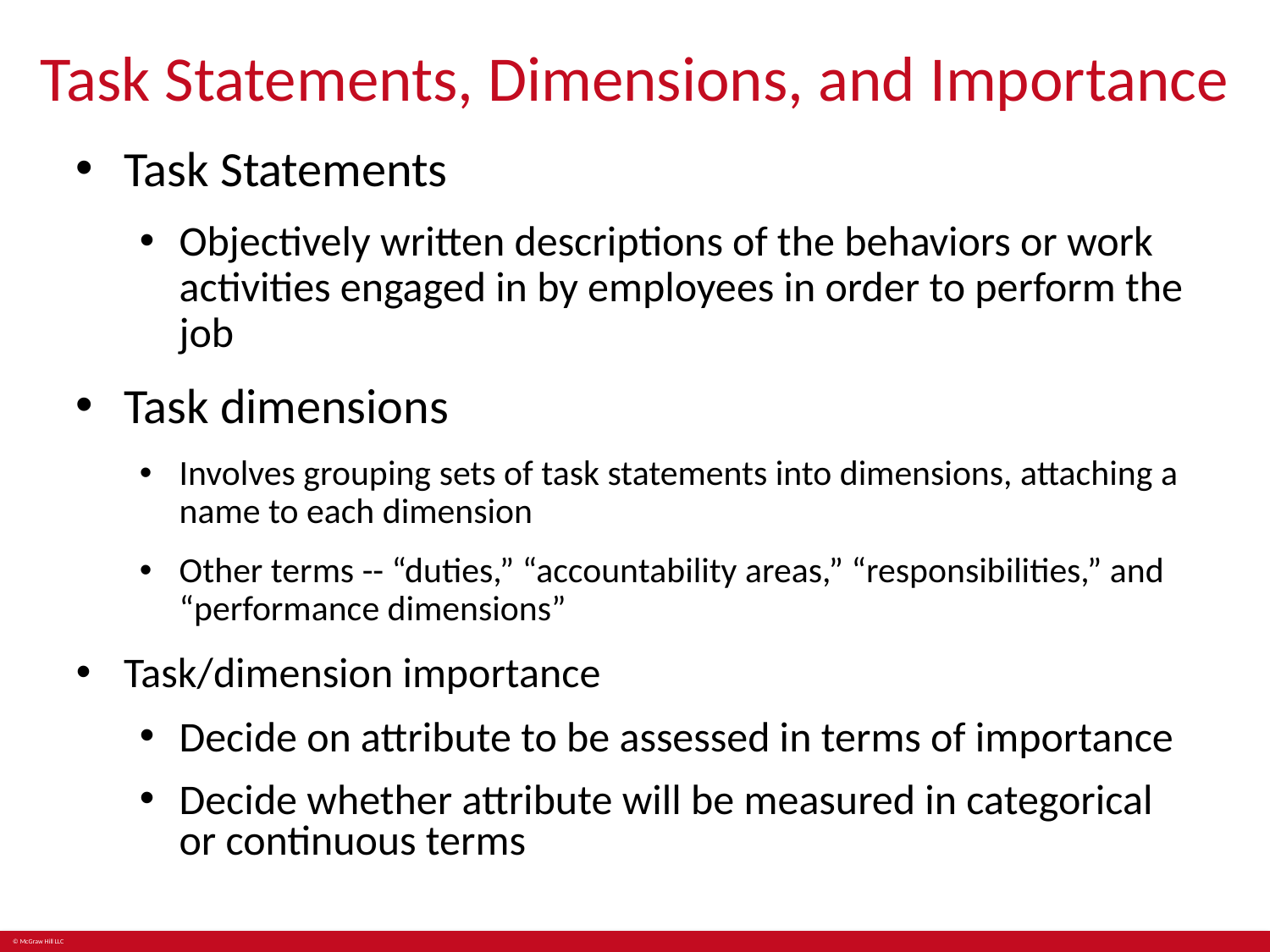

# Task Statements, Dimensions, and Importance
Task Statements
Objectively written descriptions of the behaviors or work activities engaged in by employees in order to perform the job
Task dimensions
Involves grouping sets of task statements into dimensions, attaching a name to each dimension
Other terms -- “duties,” “accountability areas,” “responsibilities,” and “performance dimensions”
Task/dimension importance
Decide on attribute to be assessed in terms of importance
Decide whether attribute will be measured in categorical or continuous terms